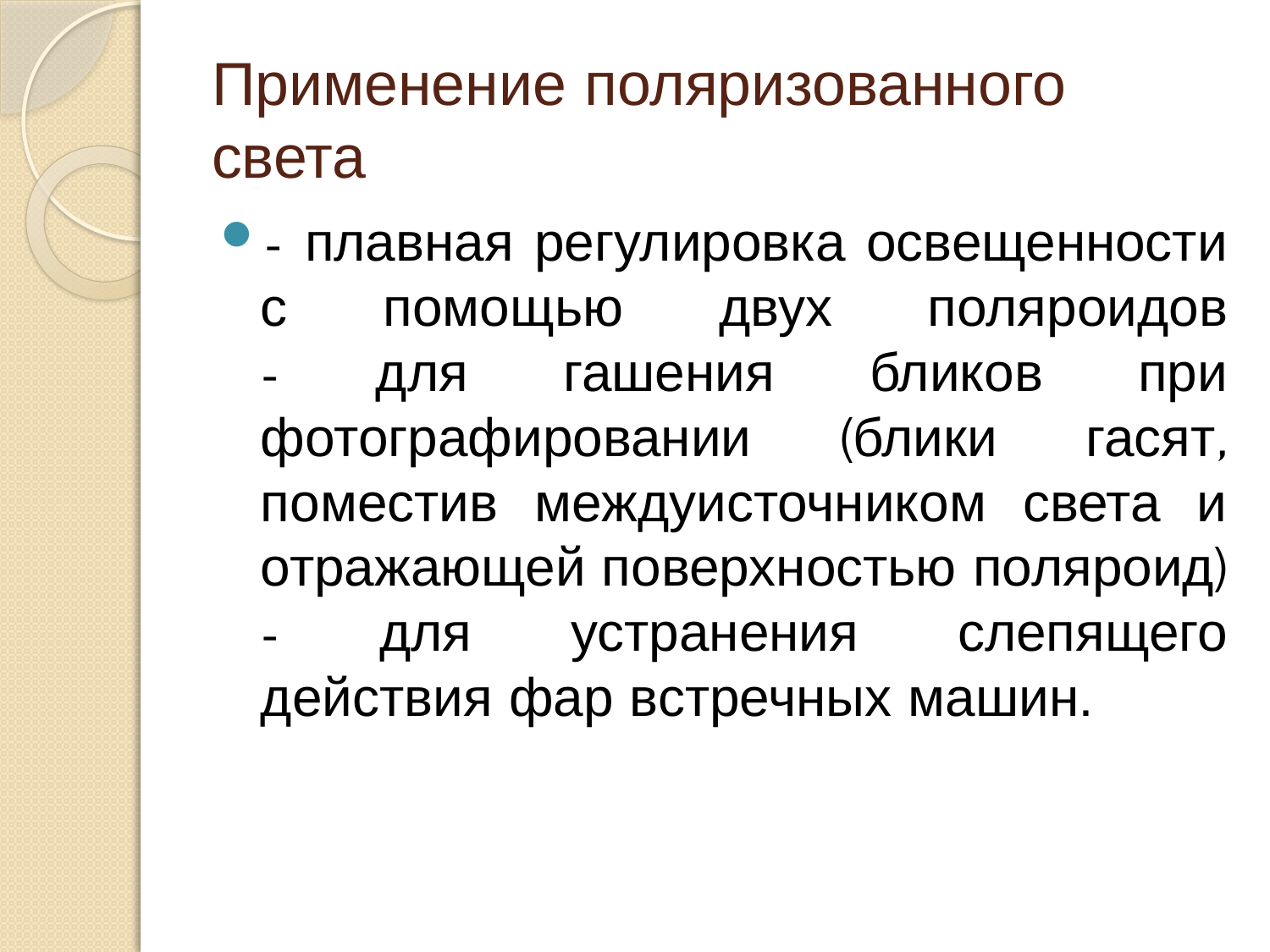

# Применение поляризованного света
- плавная регулировка освещенности с помощью двух поляроидов
- для гашения бликов при фотографировании (блики гасят, поместив междуисточником света и отражающей поверхностью поляроид)
- для устранения слепящего действия фар встречных машин.